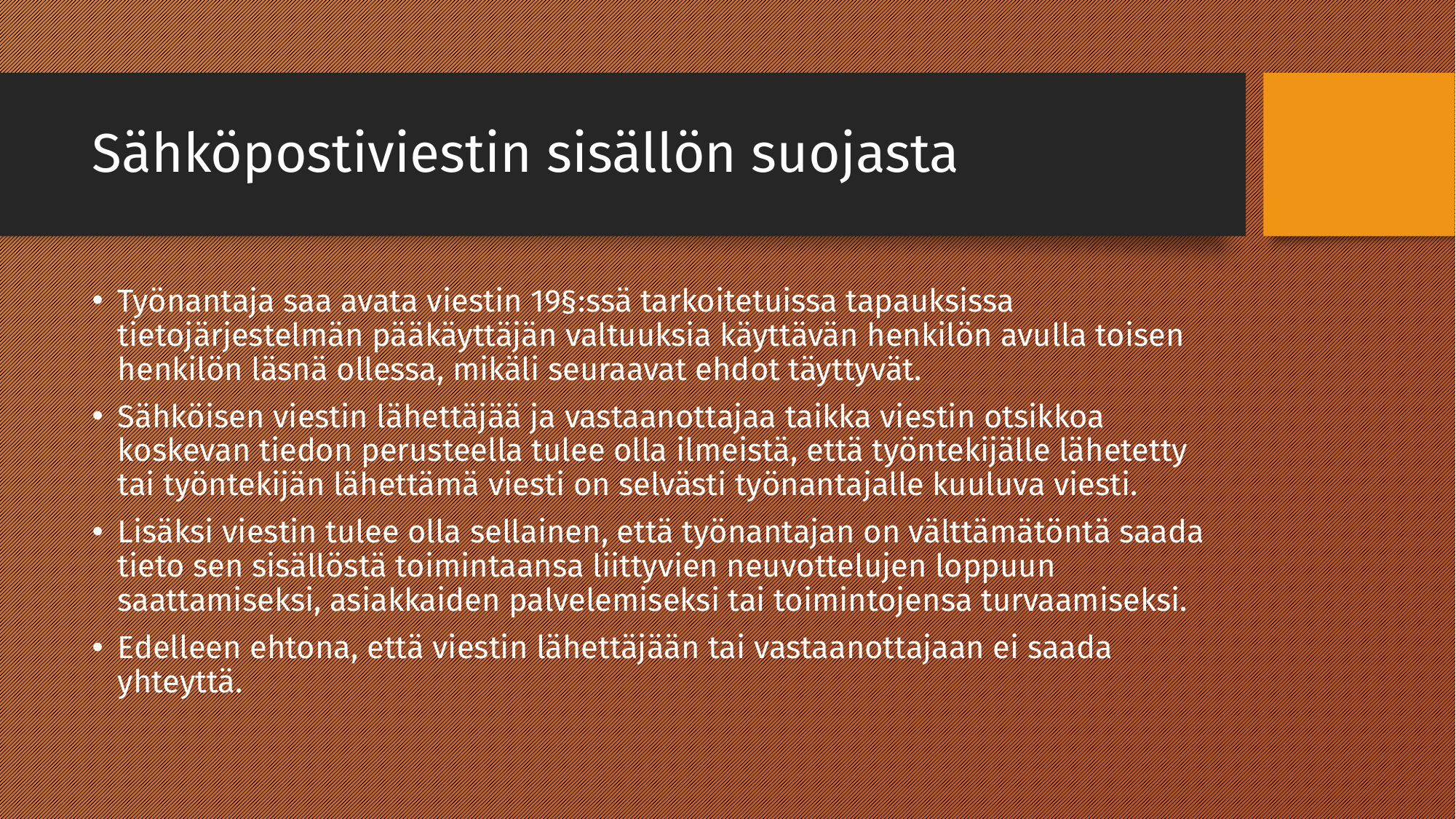

# Sähköpostiviestin sisällön suojasta
Työnantaja saa avata viestin 19§:ssä tarkoitetuissa tapauksissa tietojärjestelmän pääkäyttäjän valtuuksia käyttävän henkilön avulla toisen henkilön läsnä ollessa, mikäli seuraavat ehdot täyttyvät.
Sähköisen viestin lähettäjää ja vastaanottajaa taikka viestin otsikkoa koskevan tiedon perusteella tulee olla ilmeistä, että työntekijälle lähetetty tai työntekijän lähettämä viesti on selvästi työnantajalle kuuluva viesti.
Lisäksi viestin tulee olla sellainen, että työnantajan on välttämätöntä saada tieto sen sisällöstä toimintaansa liittyvien neuvottelujen loppuun saattamiseksi, asiakkaiden palvelemiseksi tai toimintojensa turvaamiseksi.
Edelleen ehtona, että viestin lähettäjään tai vastaanottajaan ei saada yhteyttä.